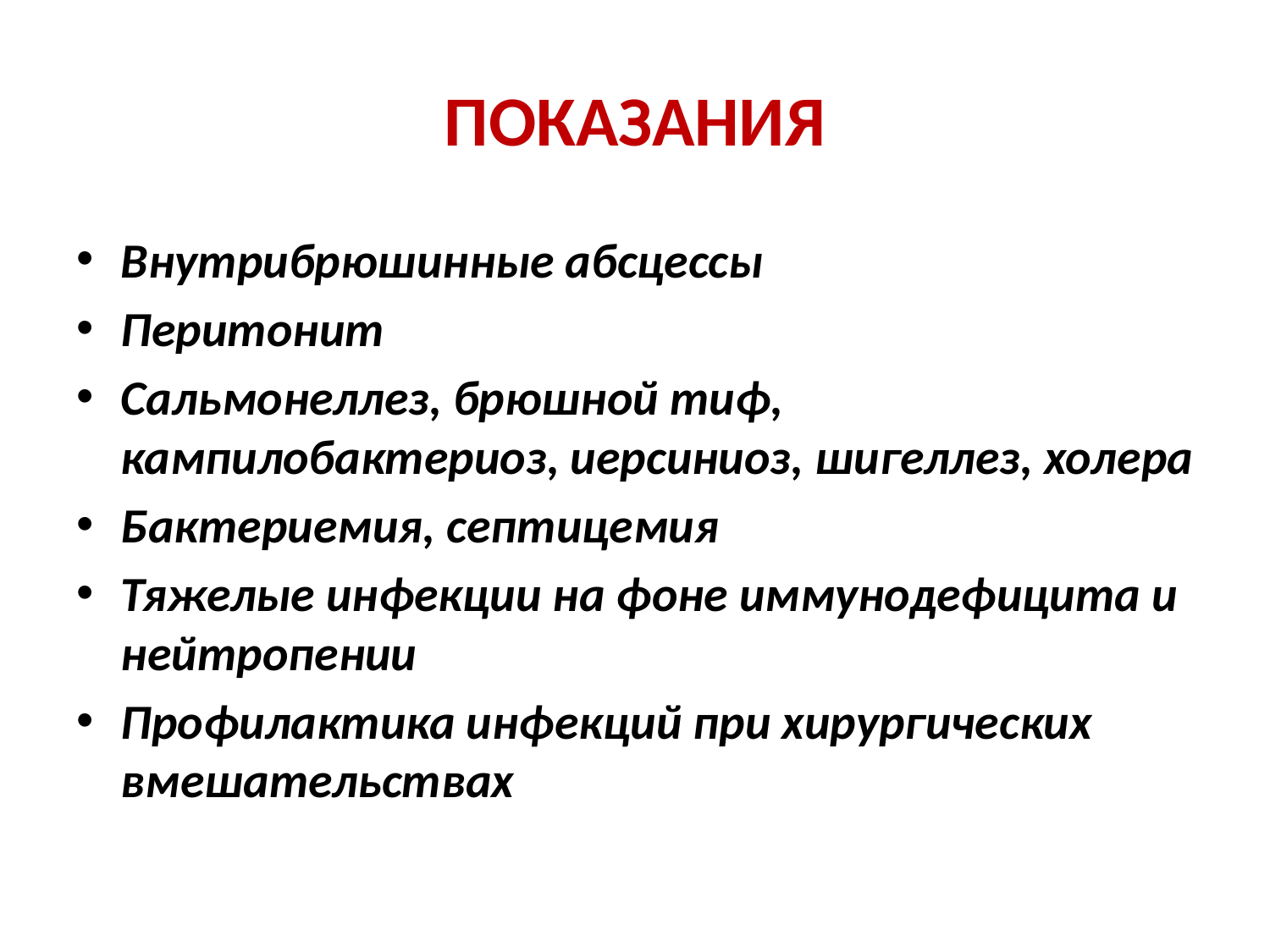

# ПОКАЗАНИЯ
Внутрибрюшинные абсцессы
Перитонит
Сальмонеллез, брюшной тиф, кампилобактериоз, иерсиниоз, шигеллез, холера
Бактериемия, септицемия
Тяжелые инфекции на фоне иммунодефицита и нейтропении
Профилактика инфекций при хирургических вмешательствах